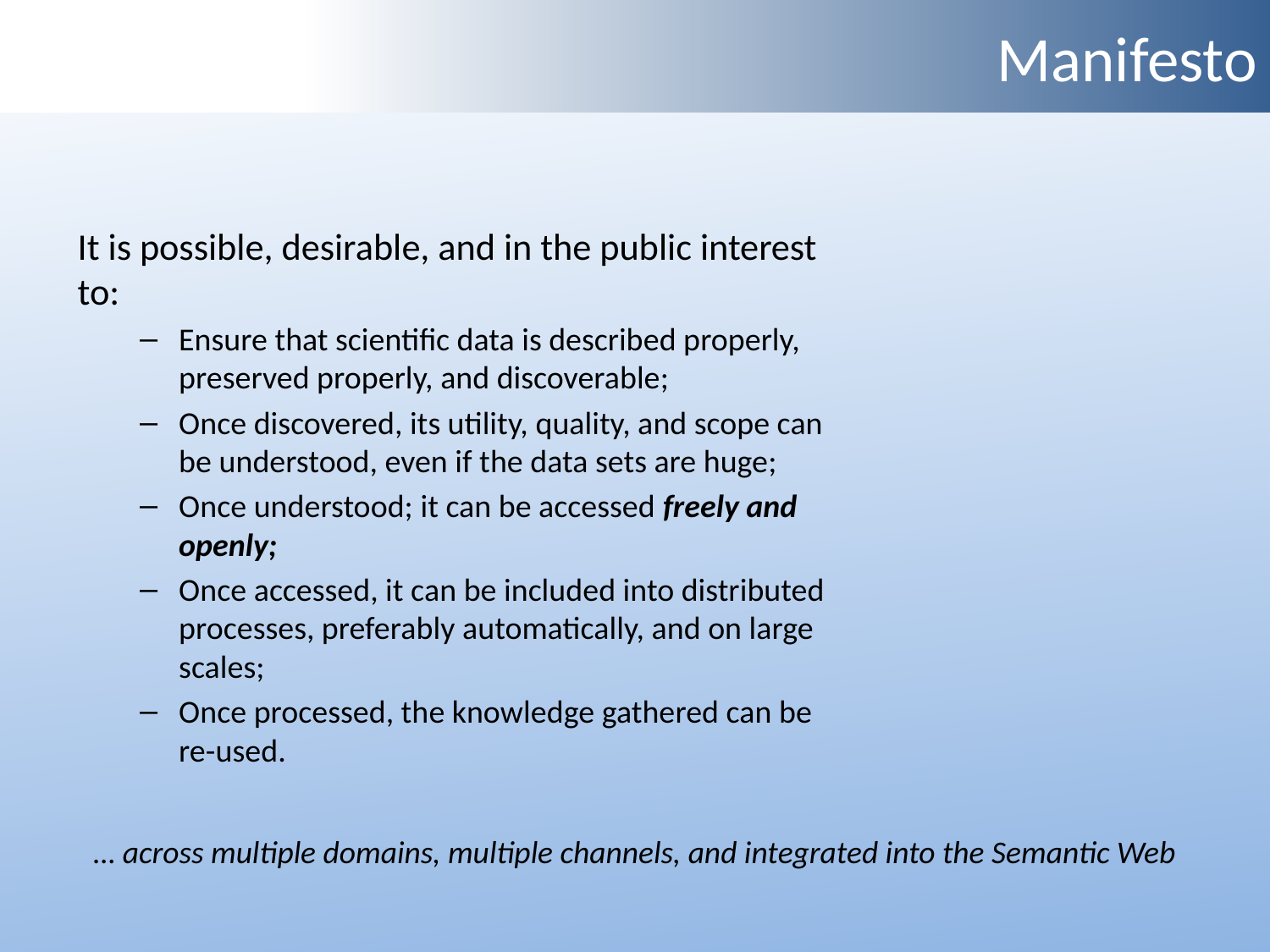

# Manifesto
It is possible, desirable, and in the public interest to:
Ensure that scientific data is described properly, preserved properly, and discoverable;
Once discovered, its utility, quality, and scope can be understood, even if the data sets are huge;
Once understood; it can be accessed freely and openly;
Once accessed, it can be included into distributed processes, preferably automatically, and on large scales;
Once processed, the knowledge gathered can be re-used.

… across multiple domains, multiple channels, and integrated into the Semantic Web